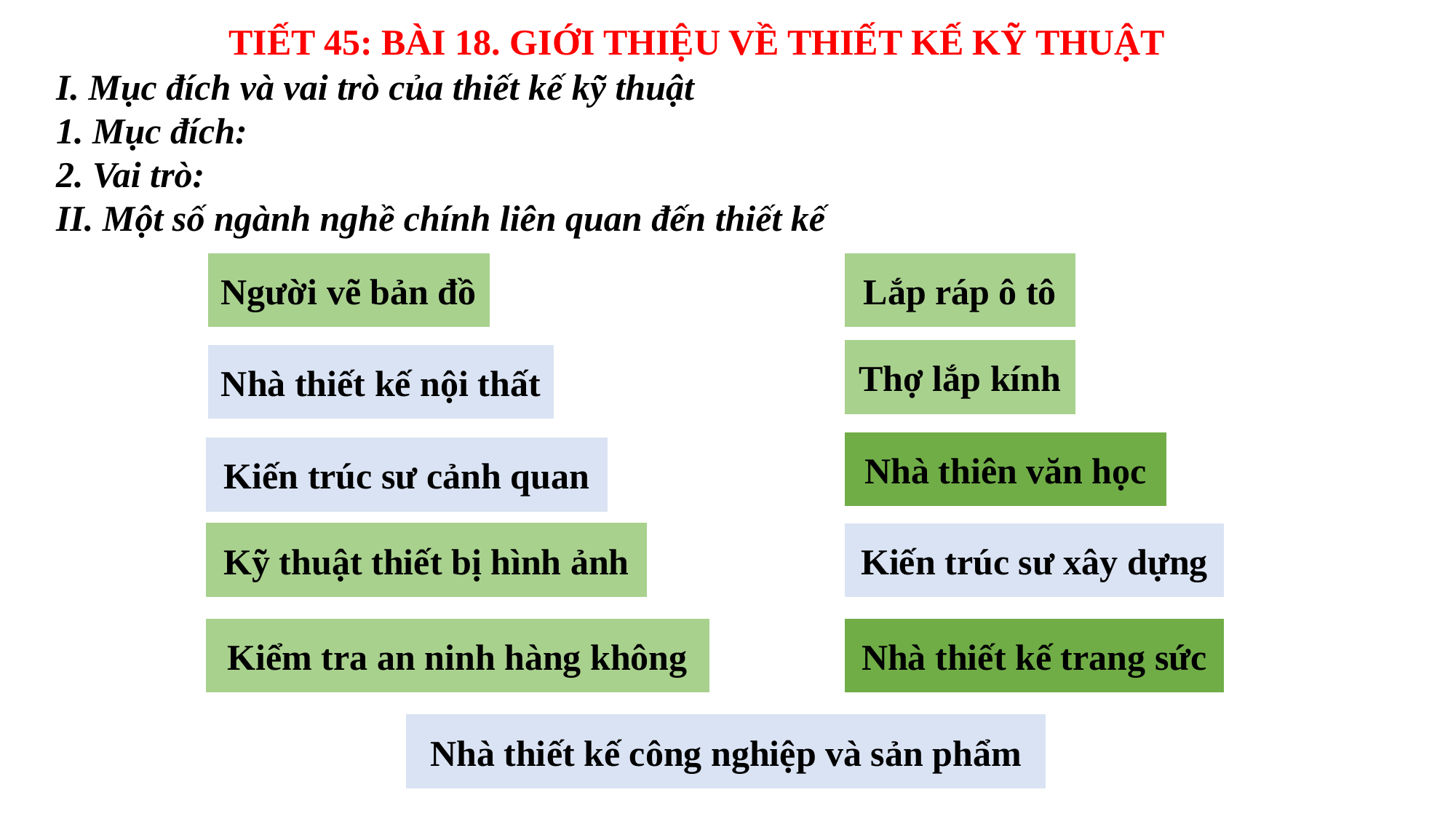

TIẾT 45: BÀI 18. GIỚI THIỆU VỀ THIẾT KẾ KỸ THUẬT
I. Mục đích và vai trò của thiết kế kỹ thuật
1. Mục đích:
2. Vai trò:
II. Một số ngành nghề chính liên quan đến thiết kế

Người vẽ bản đồ
Lắp ráp ô tô
Thợ lắp kính
Nhà thiết kế nội thất
Nhà thiên văn học
Kiến trúc sư cảnh quan
Kỹ thuật thiết bị hình ảnh
Kiến trúc sư xây dựng
Kiểm tra an ninh hàng không
Nhà thiết kế trang sức
Nhà thiết kế công nghiệp và sản phẩm